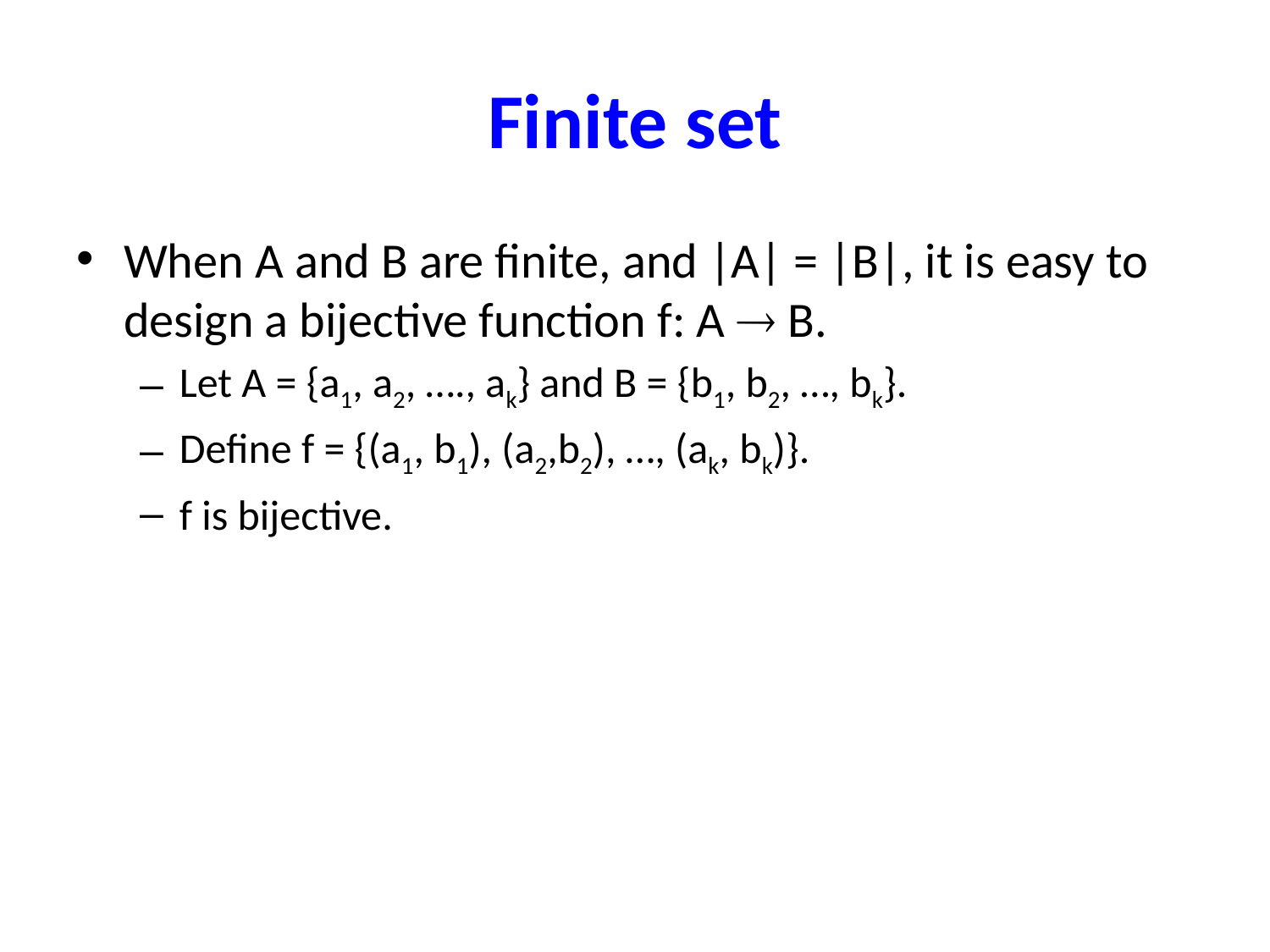

# Finite set
When A and B are finite, and |A| = |B|, it is easy to design a bijective function f: A → B.
Let A = {a1, a2, …., ak} and B = {b1, b2, …, bk}.
Define f = {(a1, b1), (a2,b2), …, (ak, bk)}.
f is bijective.